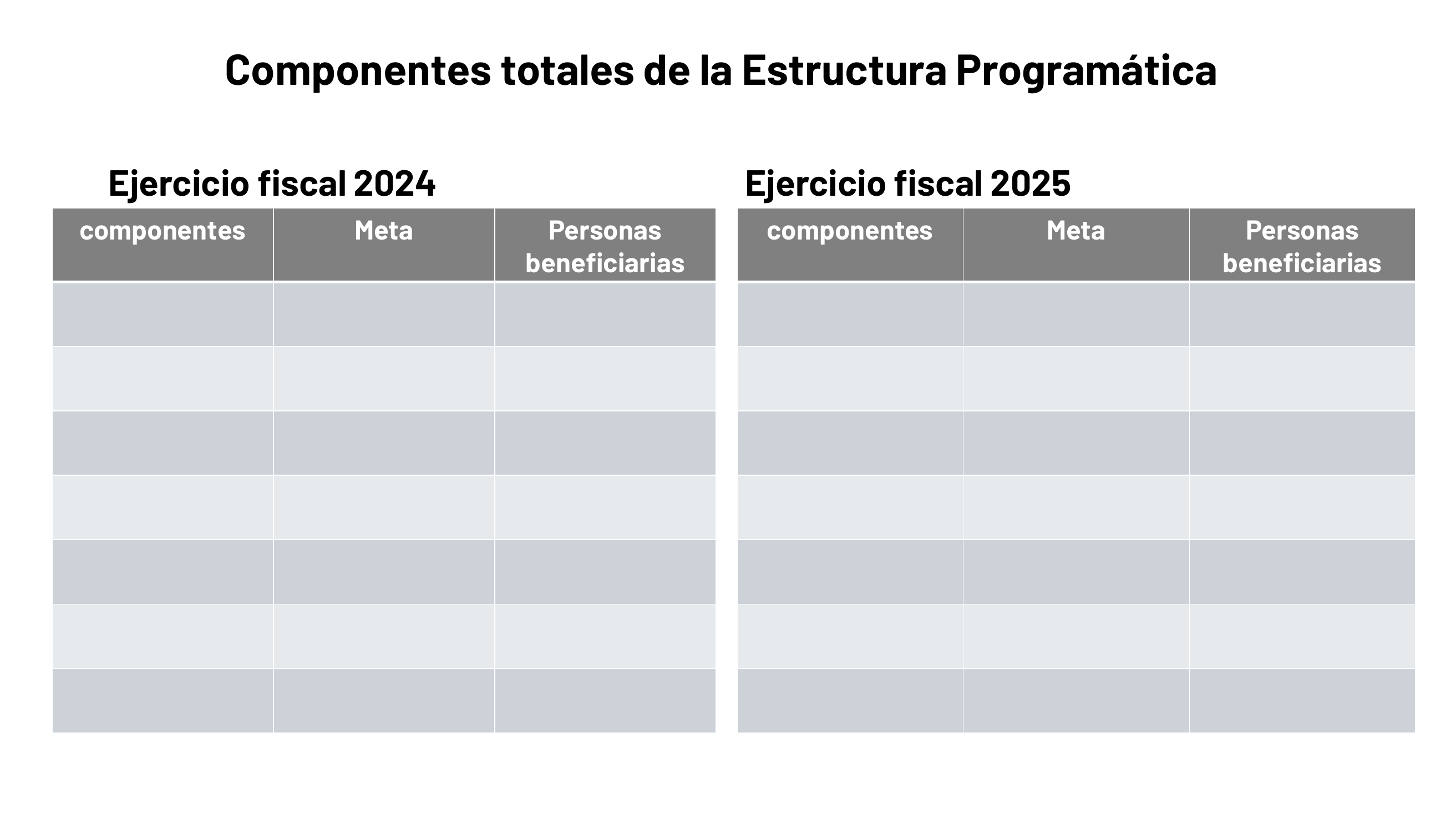

# Componentes totales de la Estructura Programática
Ejercicio fiscal 2024
Ejercicio fiscal 2025
| componentes | Meta | Personas beneficiarias |
| --- | --- | --- |
|  |  |  |
|  |  |  |
|  |  |  |
|  |  |  |
|  |  |  |
|  |  |  |
|  |  |  |
| componentes | Meta | Personas beneficiarias |
| --- | --- | --- |
|  |  |  |
|  |  |  |
|  |  |  |
|  |  |  |
|  |  |  |
|  |  |  |
|  |  |  |